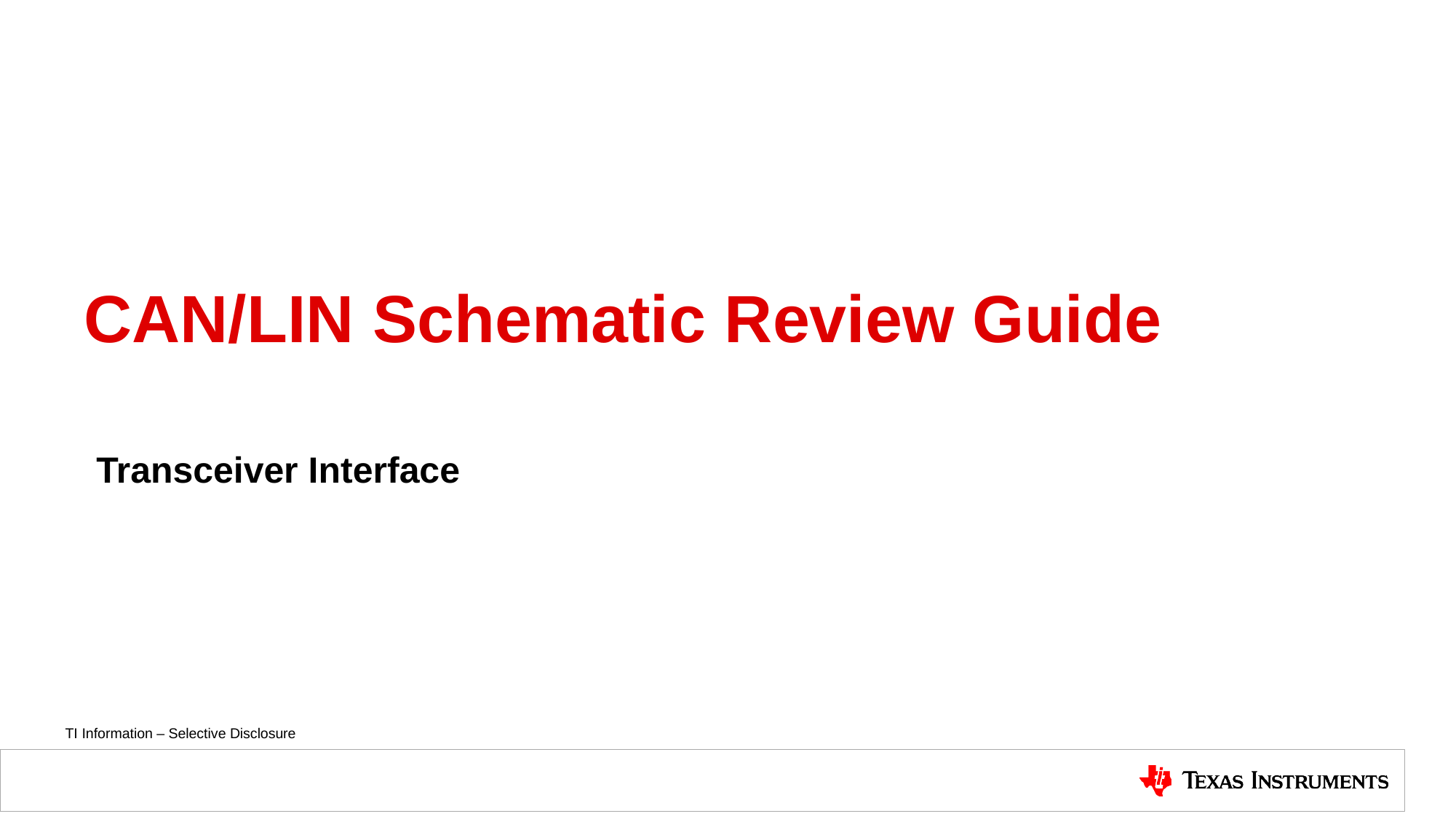

# CAN/LIN Schematic Review Guide
Transceiver Interface